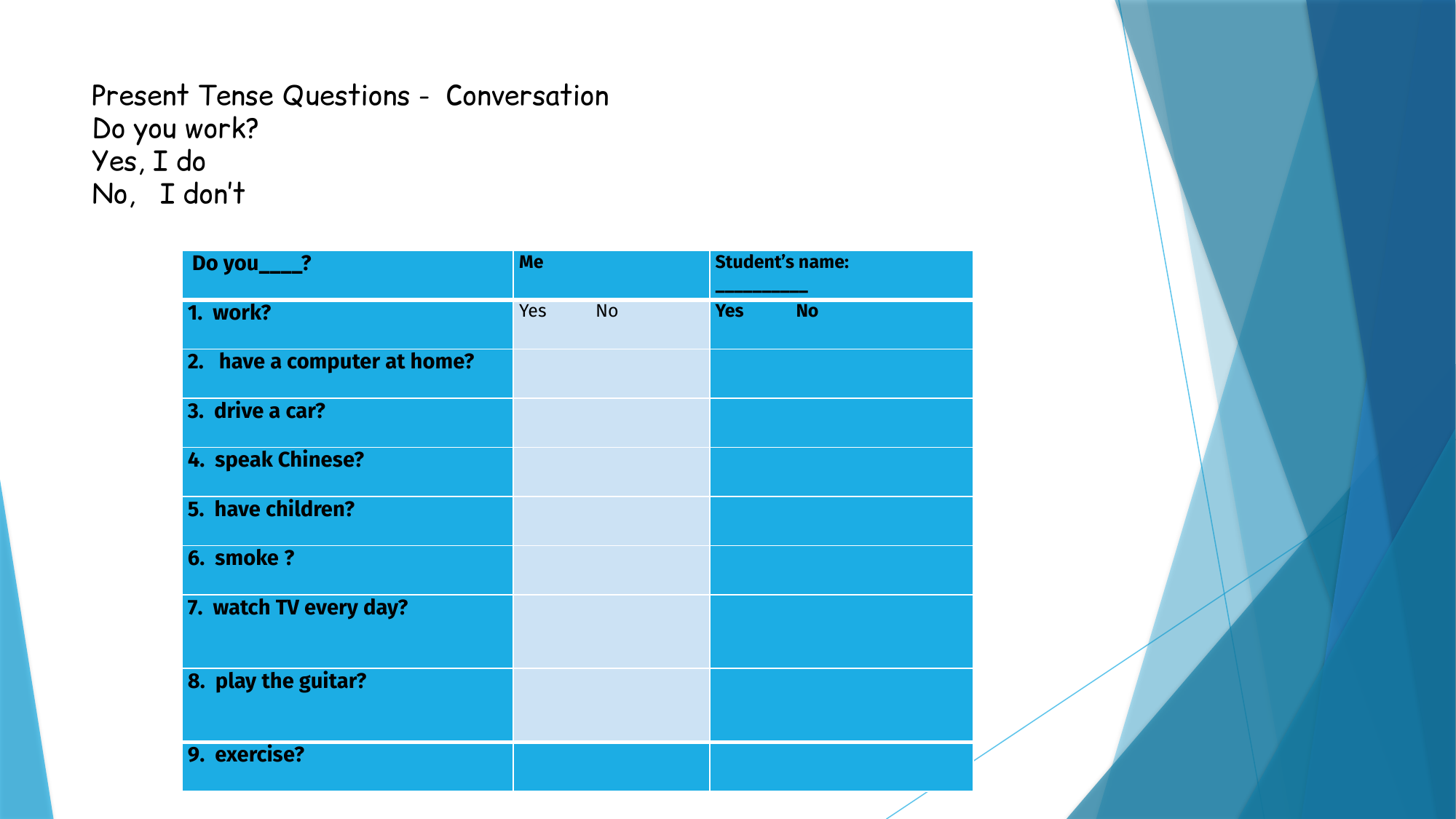

# Present Tense Questions -  Conversation Do you work? Yes, I do No,   I don’t
| Do you\_\_\_\_? | Me | Student’s name: \_\_\_\_\_\_\_\_\_\_ |
| --- | --- | --- |
| 1. work? | Yes No | Yes No |
| 2. have a computer at home? |  |  |
| 3. drive a car? |  |  |
| 4. speak Chinese? |  |  |
| 5. have children? |  |  |
| 6. smoke ? |  |  |
| 7. watch TV every day? |  |  |
| 8. play the guitar? |  |  |
| 9. exercise? |  |  |